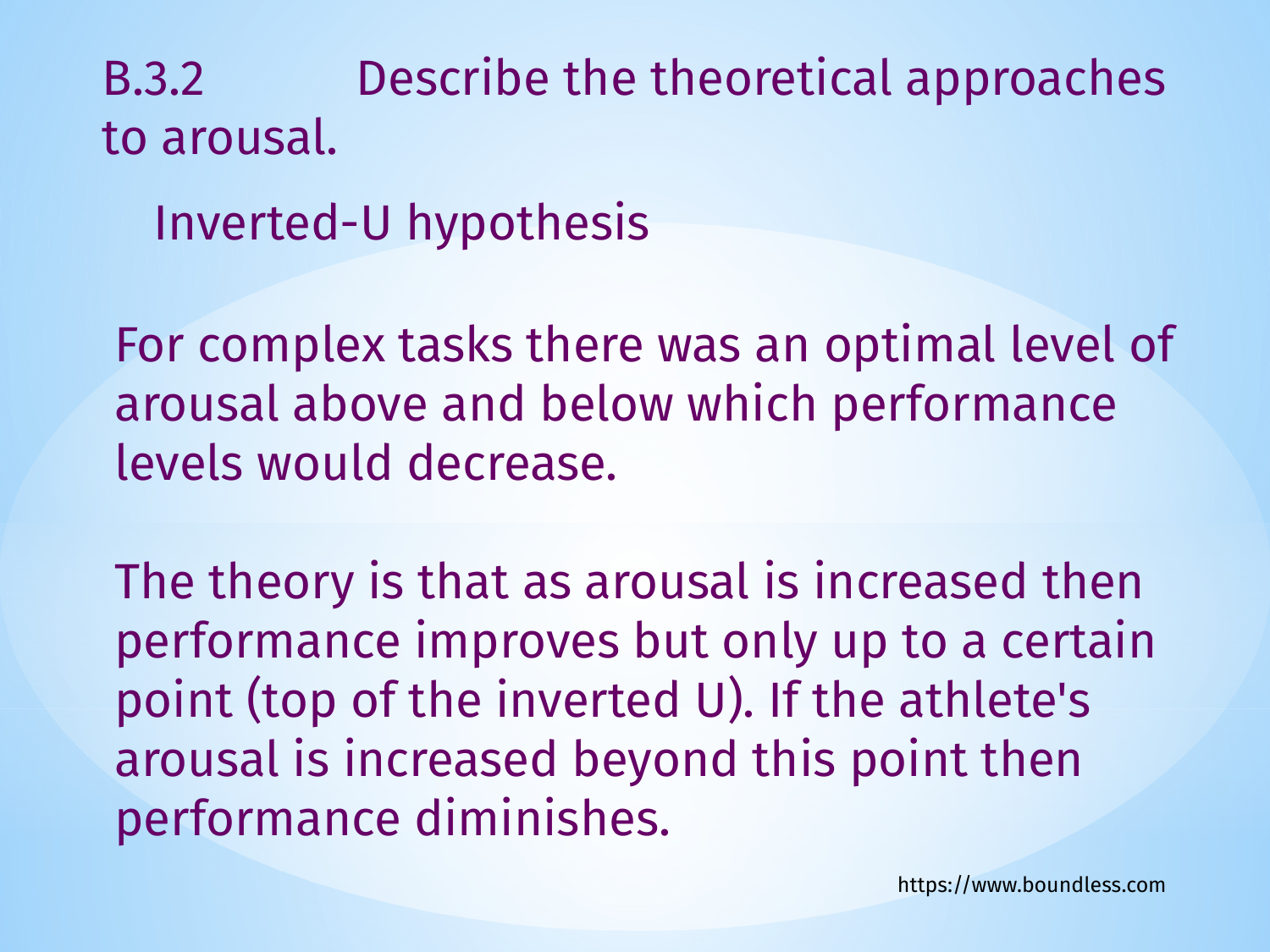

B.3.2  	Describe the theoretical approaches to arousal.
Inverted-U hypothesis
For complex tasks there was an optimal level of arousal above and below which performance levels would decrease.

The theory is that as arousal is increased then performance improves but only up to a certain point (top of the inverted U). If the athlete's arousal is increased beyond this point then performance diminishes.

https://www.boundless.com